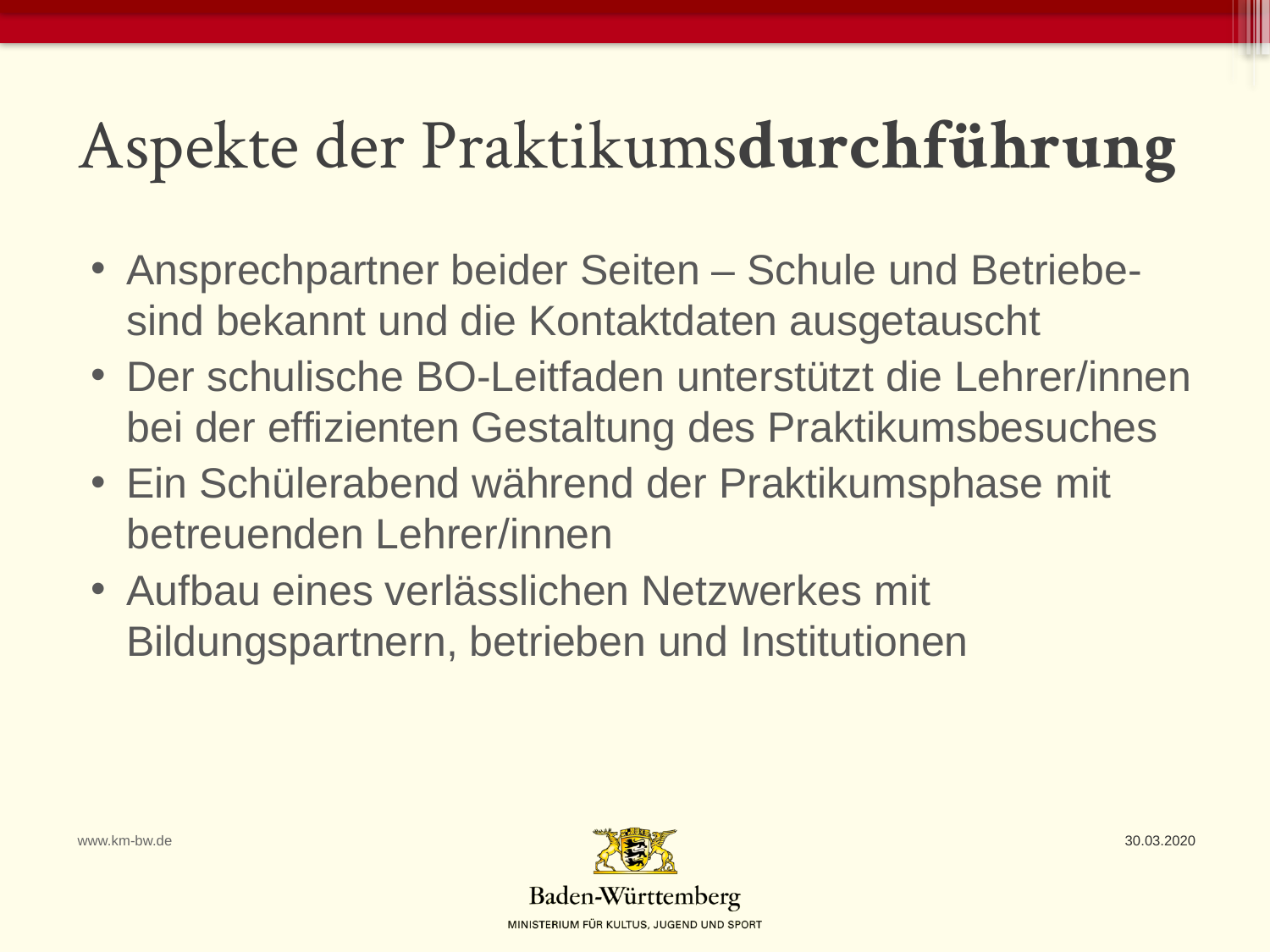

# Aspekte der Praktikumsdurchführung
Ansprechpartner beider Seiten – Schule und Betriebe- sind bekannt und die Kontaktdaten ausgetauscht
Der schulische BO-Leitfaden unterstützt die Lehrer/innen bei der effizienten Gestaltung des Praktikumsbesuches
Ein Schülerabend während der Praktikumsphase mit betreuenden Lehrer/innen
Aufbau eines verlässlichen Netzwerkes mit Bildungspartnern, betrieben und Institutionen
www.km-bw.de
30.03.2020